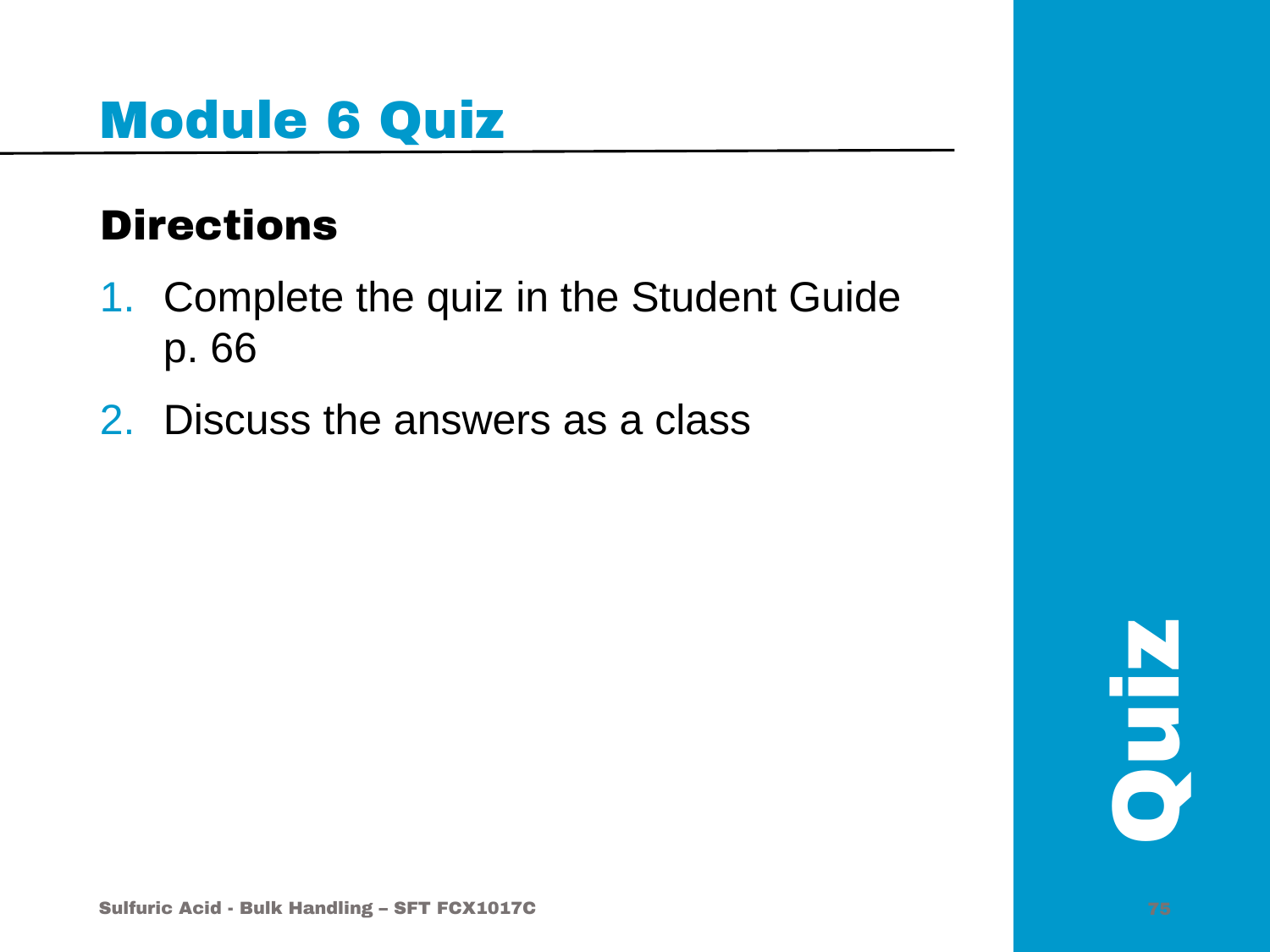

Module 6 Quiz
Directions
Complete the quiz in the Student Guide p. 66
Discuss the answers as a class
Quiz
Sulfuric Acid - Bulk Handling – SFT FCX1017C
	75